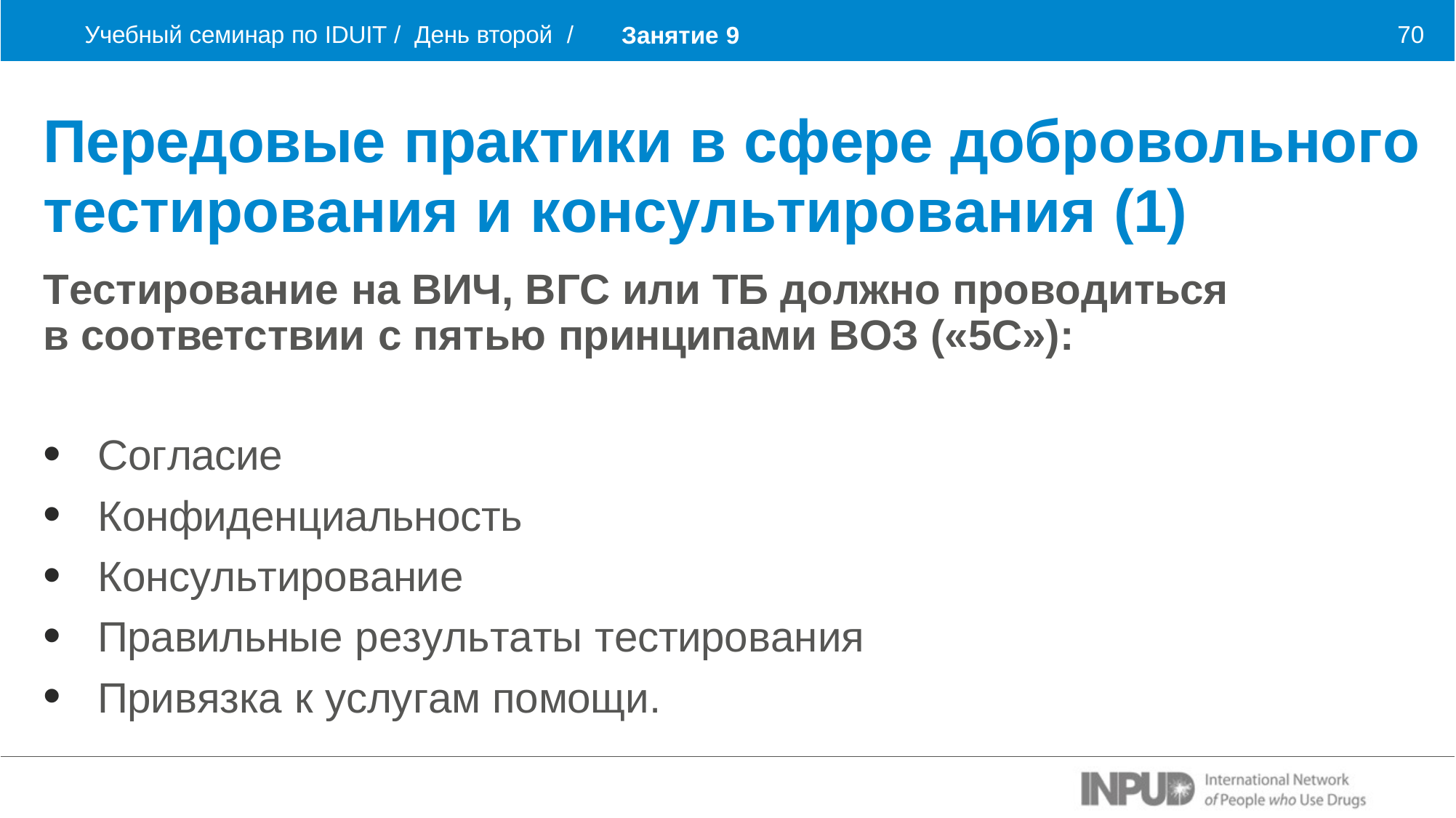

Учебный семинар по IDUIT /  День второй  /
70
Занятие 9
Передовые практики в сфере добровольного
тестирования и консультирования (1)
Тестирование на ВИЧ, ВГС или ТБ должно проводиться в соответствии с пятью принципами ВОЗ («5С»):

Согласие
Конфиденциальность
Консультирование
Правильные результаты тестирования
Привязка к услугам помощи.